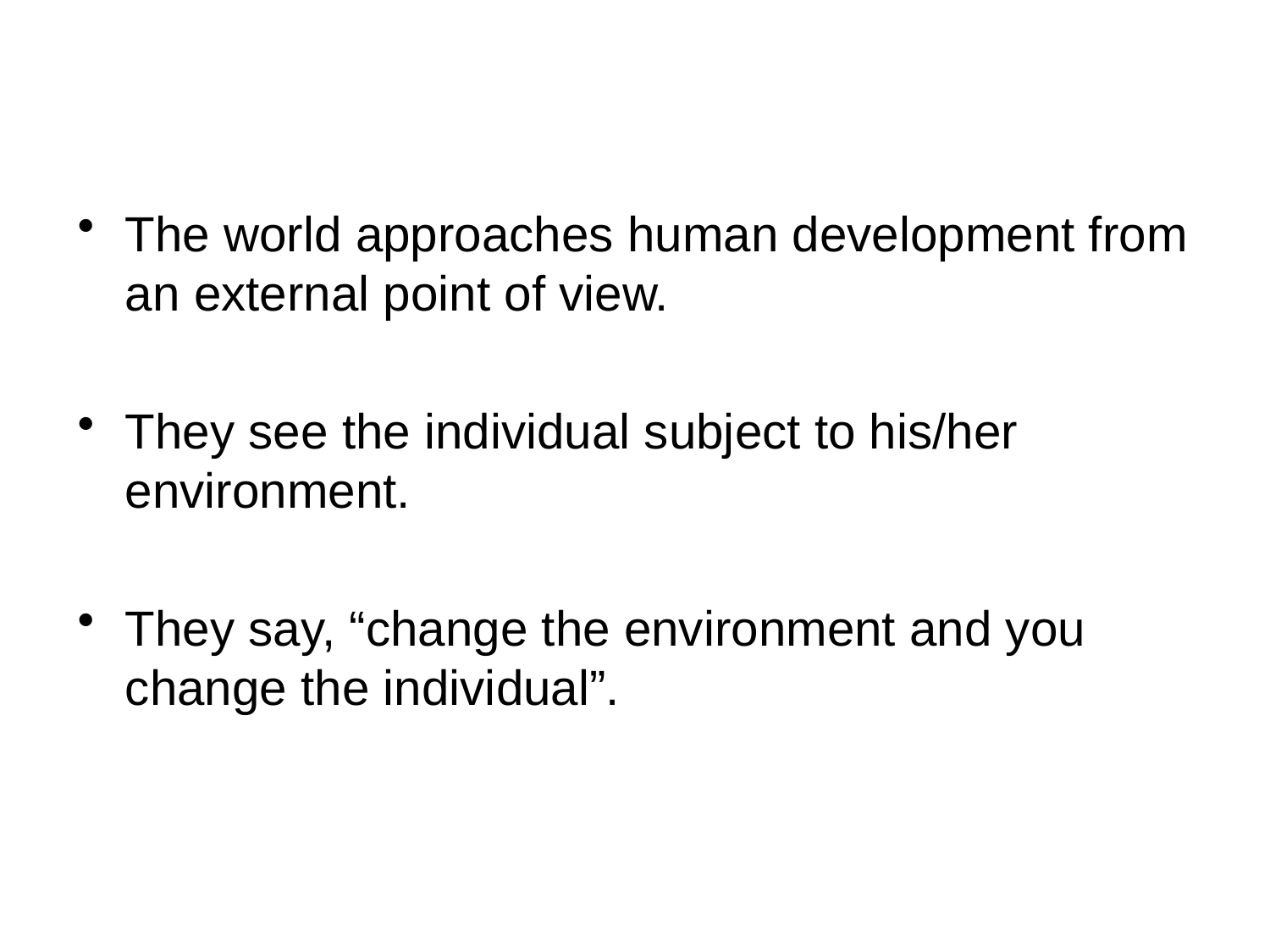

#
The world approaches human development from an external point of view.

They see the individual subject to his/her environment.

They say, “change the environment and you change the individual”.